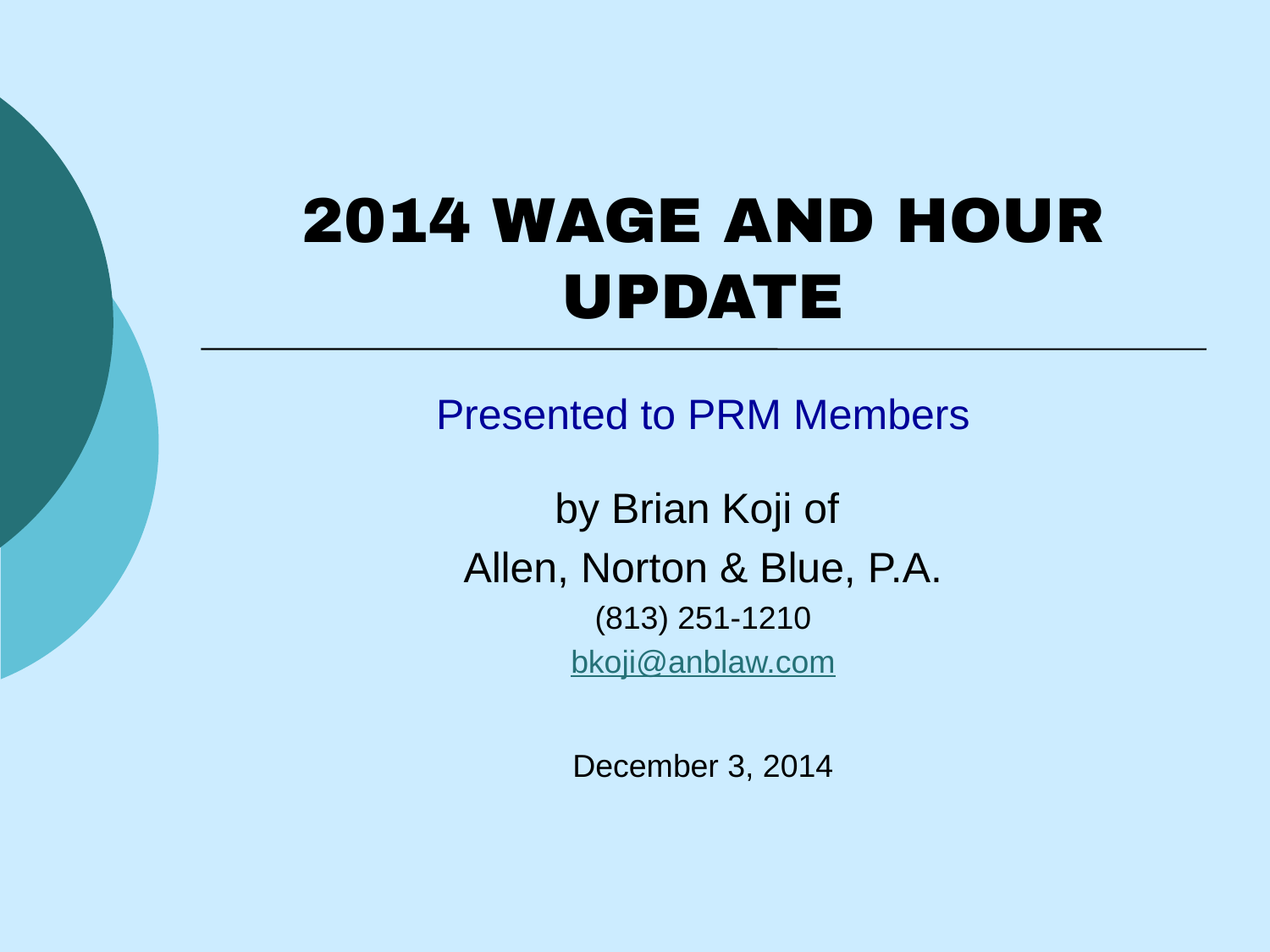

# 2014 WAGE AND HOUR UPDATE
Presented to PRM Members

by Brian Koji of
Allen, Norton & Blue, P.A.
(813) 251-1210
bkoji@anblaw.com

December 3, 2014